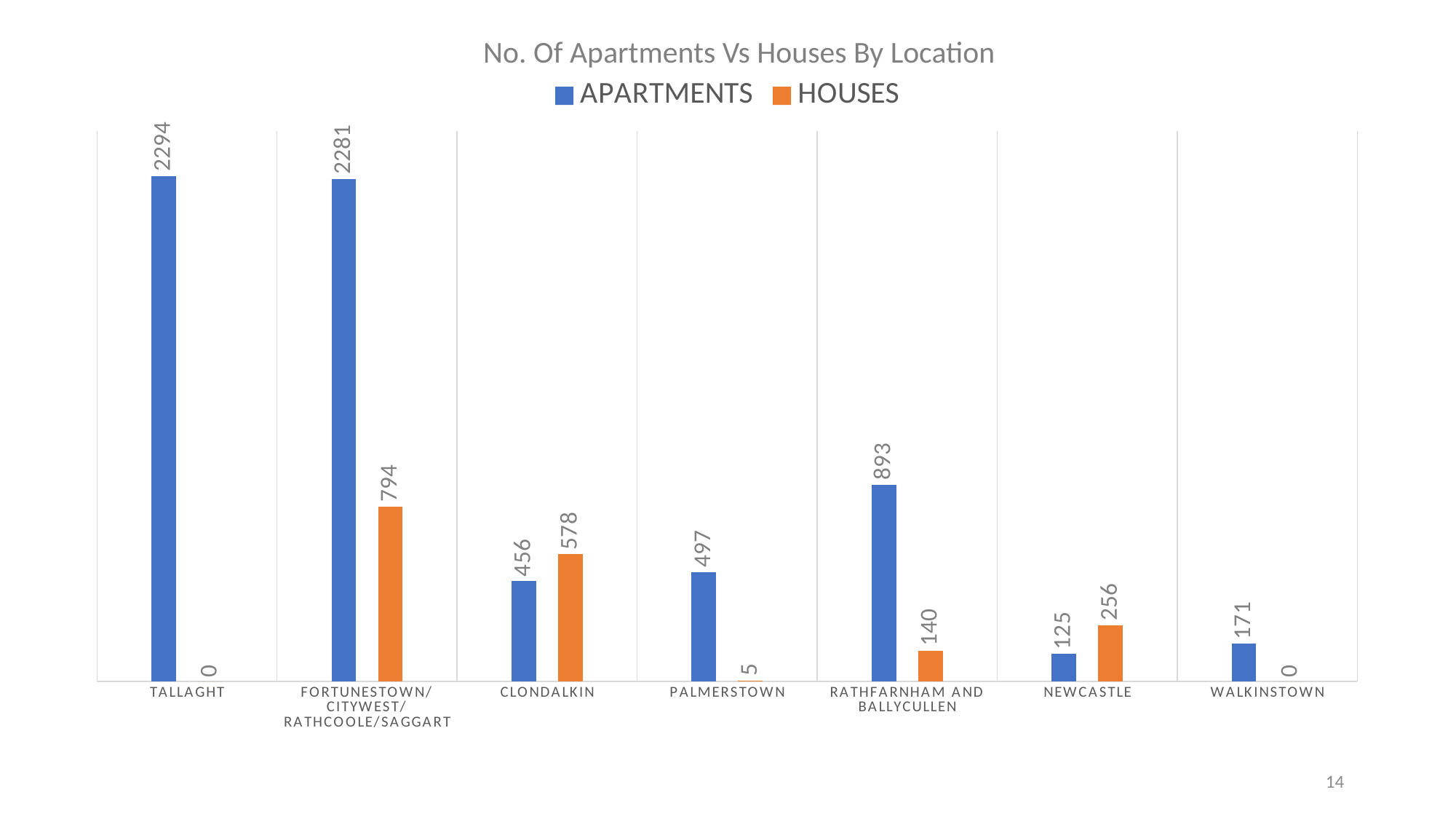

No. Of Apartments Vs Houses By Location

### Chart

| Category | APARTMENTS | HOUSES |
|---|---|---|
| TALLAGHT | 2294.0 | 0.0 |
| FORTUNESTOWN/CITYWEST/RATHCOOLE/SAGGART | 2281.0 | 794.0 |
| CLONDALKIN | 456.0 | 578.0 |
| PALMERSTOWN | 497.0 | 5.0 |
| RATHFARNHAM AND BALLYCULLEN | 893.0 | 140.0 |
| NEWCASTLE | 125.0 | 256.0 |
| WALKINSTOWN | 171.0 | 0.0 |
14